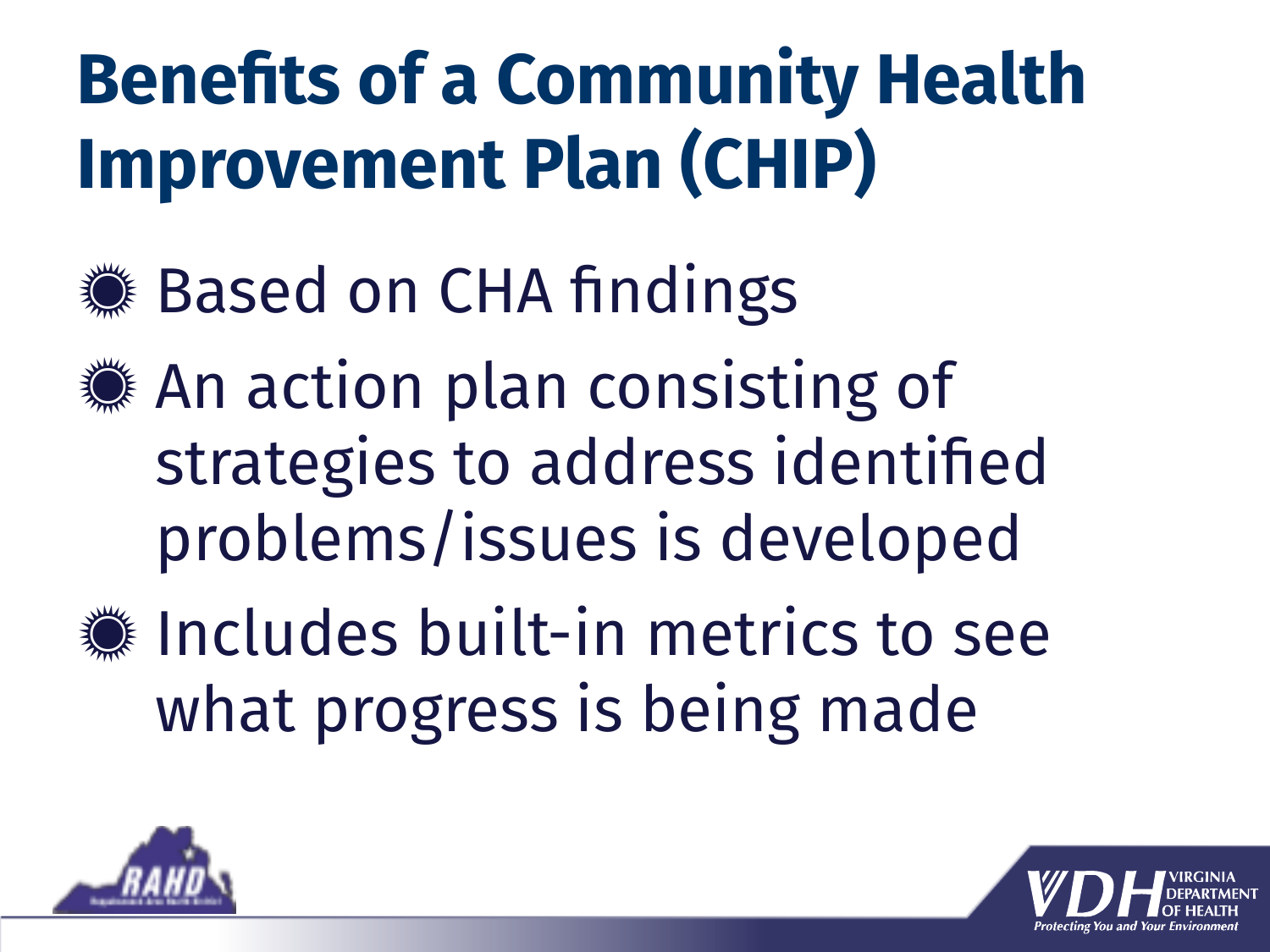

# Benefits of a Community Health Improvement Plan (CHIP)
Based on CHA findings
An action plan consisting of strategies to address identified problems/issues is developed
Includes built-in metrics to see what progress is being made